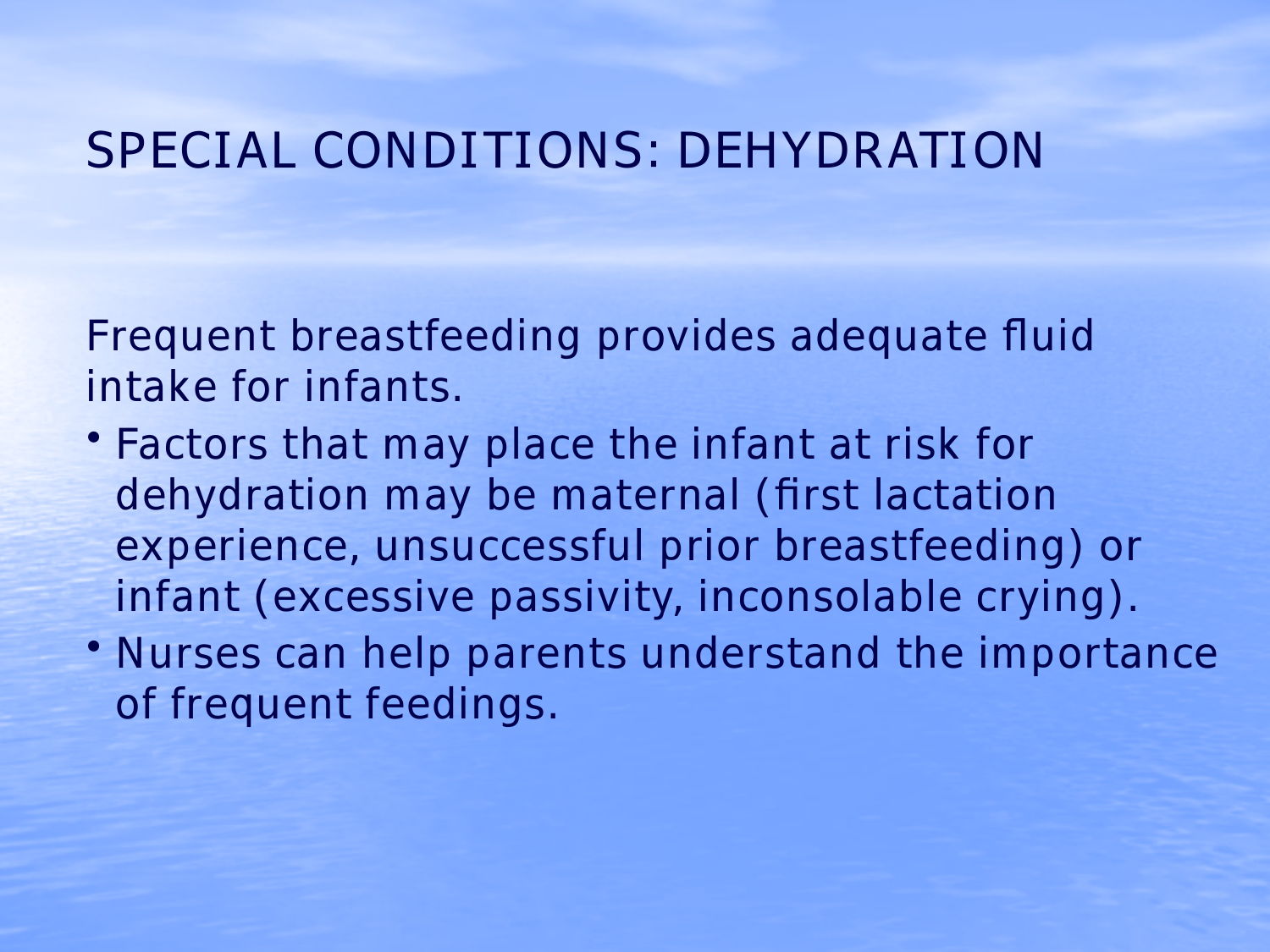

SPECIAL CONDITIONS: DEHYDRATION

Frequent breastfeeding provides adequate fluid intake for infants.
Factors that may place the infant at risk for dehydration may be maternal (first lactation experience, unsuccessful prior breastfeeding) or infant (excessive passivity, inconsolable crying).
Nurses can help parents understand the importance of frequent feedings.